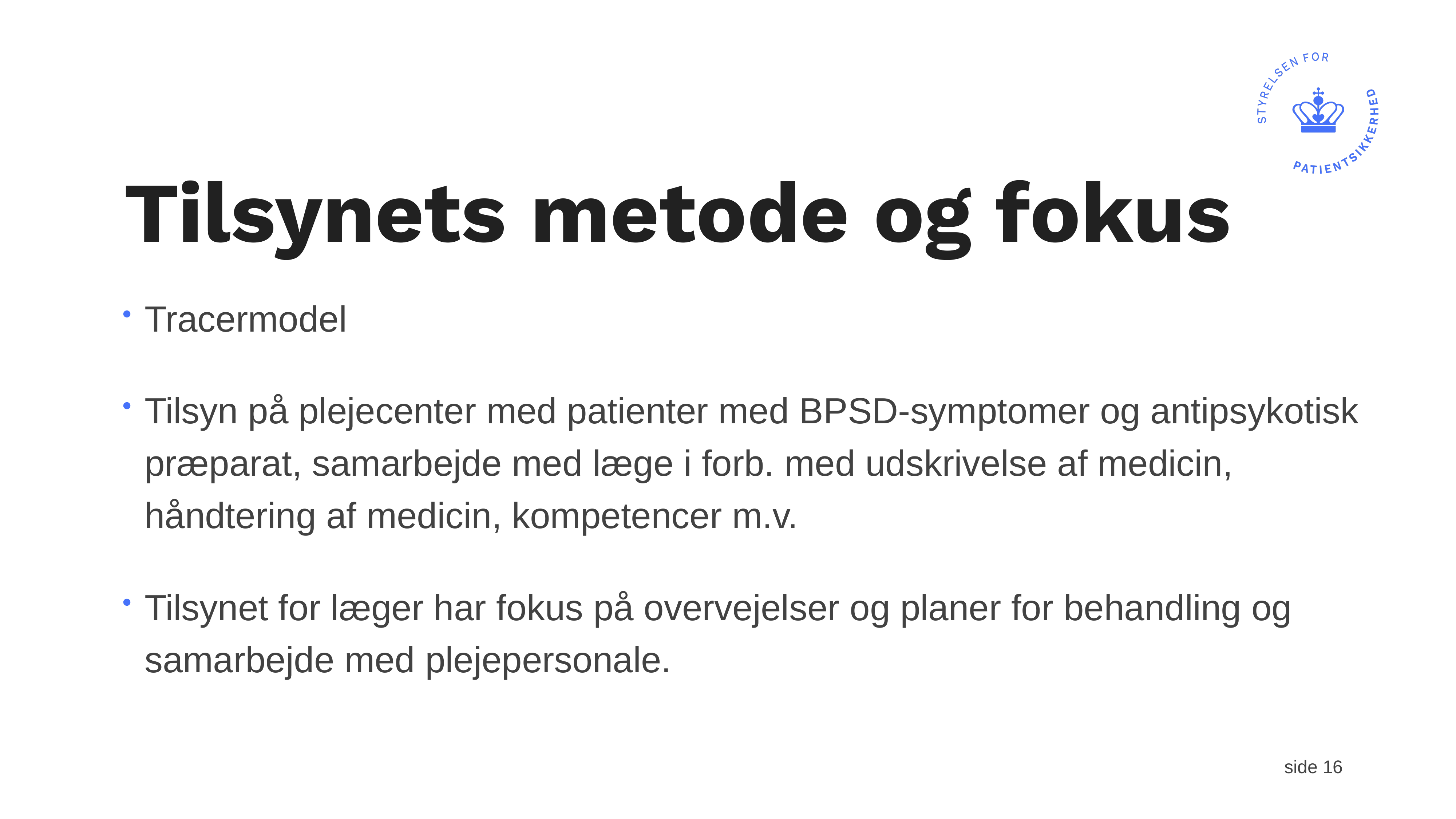

# Tilsynets metode og fokus
Tracermodel
Tilsyn på plejecenter med patienter med BPSD-symptomer og antipsykotisk præparat, samarbejde med læge i forb. med udskrivelse af medicin, håndtering af medicin, kompetencer m.v.
Tilsynet for læger har fokus på overvejelser og planer for behandling og samarbejde med plejepersonale.

side 16